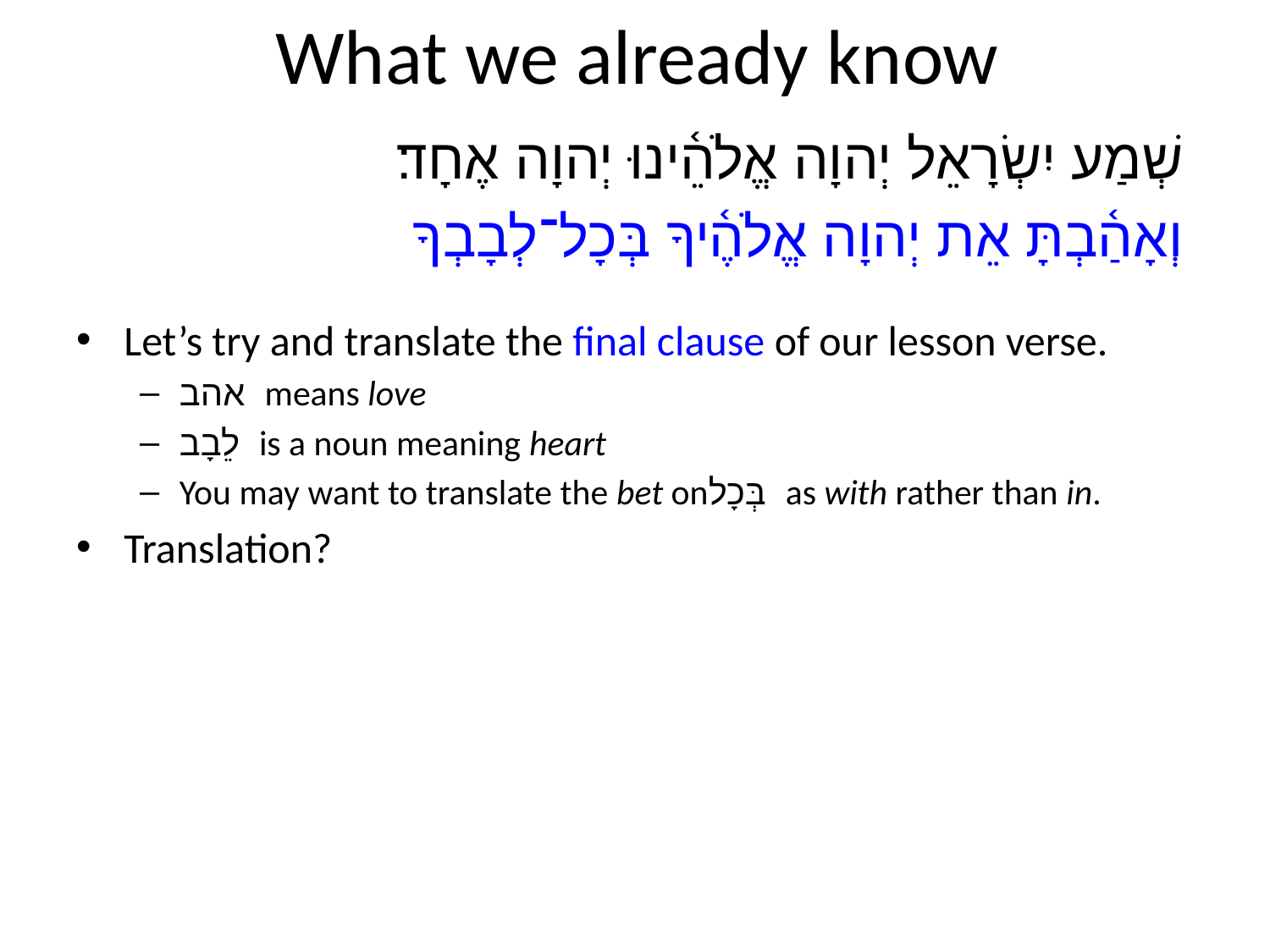

# What we already know
שְׁמַע יִשְׂרָאֵל יְהוָה אֱלֹהֵ֫ינוּ יְהוָה אֶחָד׃
וְאָהַ֫בְתָּ אֵת יְהוָה אֱלֹהֶ֫יךָ בְּכָל־לְבָבְךָ
Let’s try and translate the final clause of our lesson verse.
אהב  means love
לֵבָב  is a noun meaning heart
You may want to translate the bet onבְּכָל  as with rather than in.
Translation?